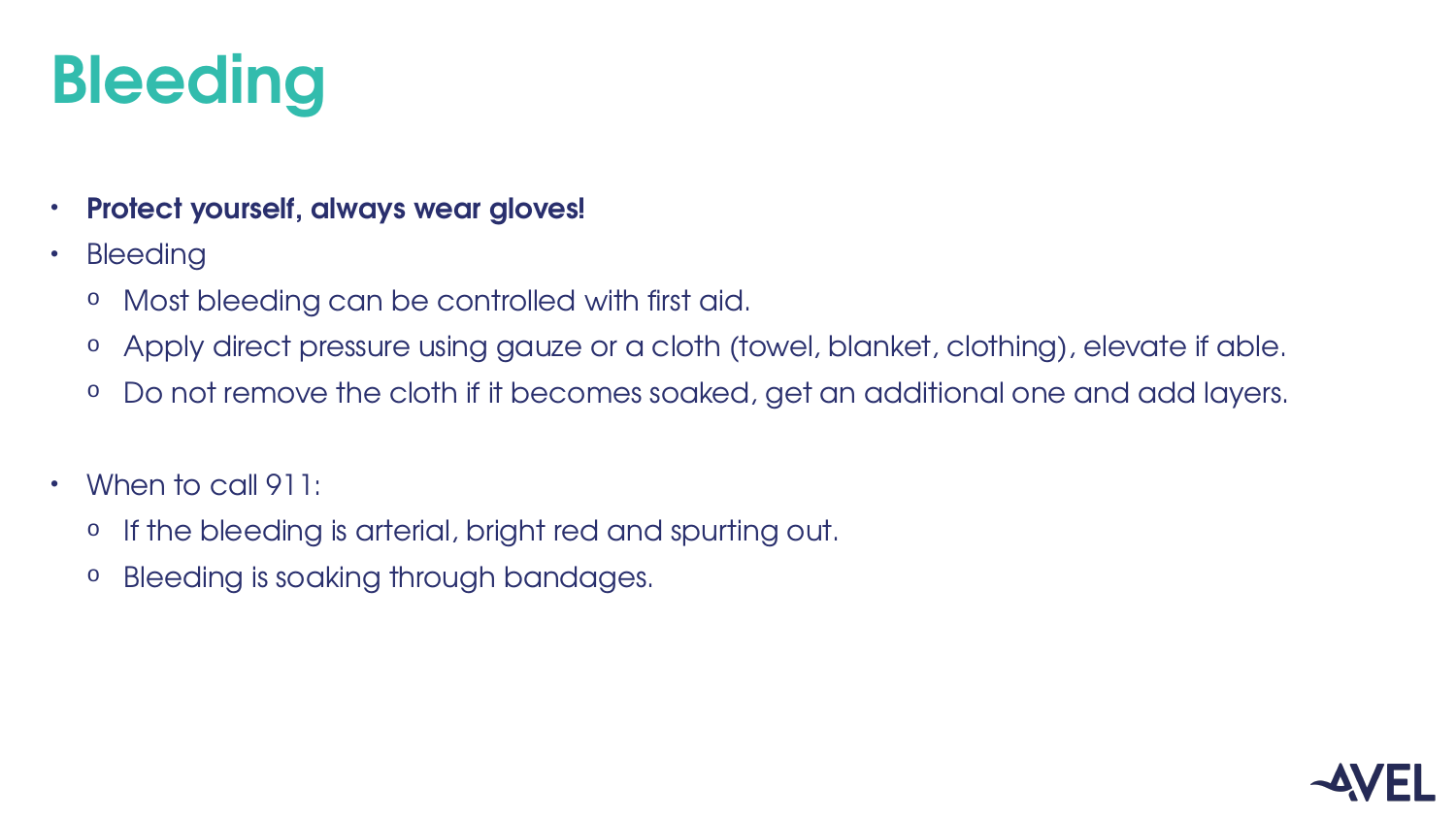

# Bleeding
Protect yourself, always wear gloves!
Bleeding
Most bleeding can be controlled with first aid.
Apply direct pressure using gauze or a cloth (towel, blanket, clothing), elevate if able.
Do not remove the cloth if it becomes soaked, get an additional one and add layers.

When to call 911:
If the bleeding is arterial, bright red and spurting out.
Bleeding is soaking through bandages.